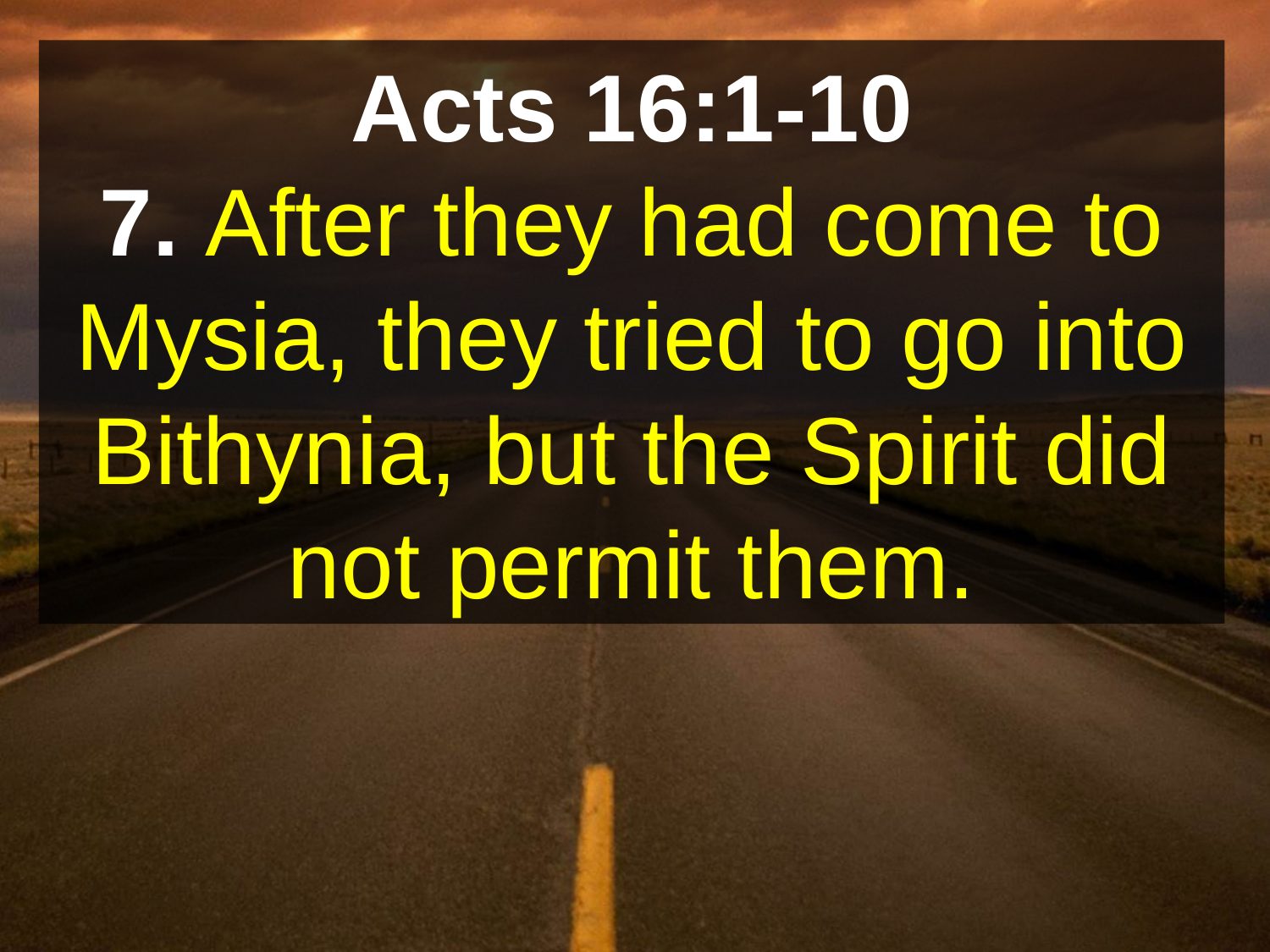

Acts 16:1-10
7. After they had come to Mysia, they tried to go into Bithynia, but the Spirit did not permit them.